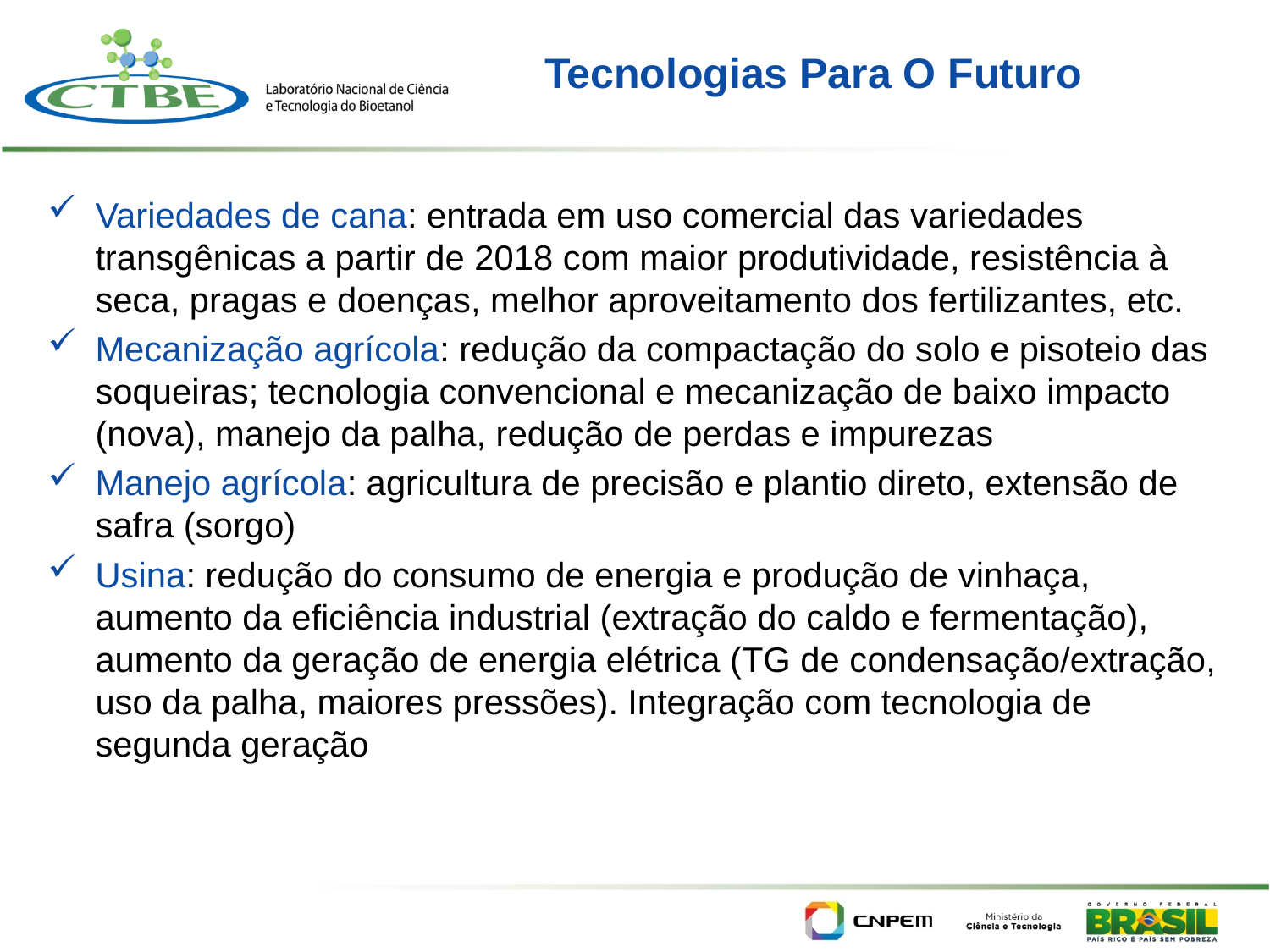

# Tecnologias Para O Futuro
Variedades de cana: entrada em uso comercial das variedades transgênicas a partir de 2018 com maior produtividade, resistência à seca, pragas e doenças, melhor aproveitamento dos fertilizantes, etc.
Mecanização agrícola: redução da compactação do solo e pisoteio das soqueiras; tecnologia convencional e mecanização de baixo impacto (nova), manejo da palha, redução de perdas e impurezas
Manejo agrícola: agricultura de precisão e plantio direto, extensão de safra (sorgo)
Usina: redução do consumo de energia e produção de vinhaça, aumento da eficiência industrial (extração do caldo e fermentação), aumento da geração de energia elétrica (TG de condensação/extração, uso da palha, maiores pressões). Integração com tecnologia de segunda geração